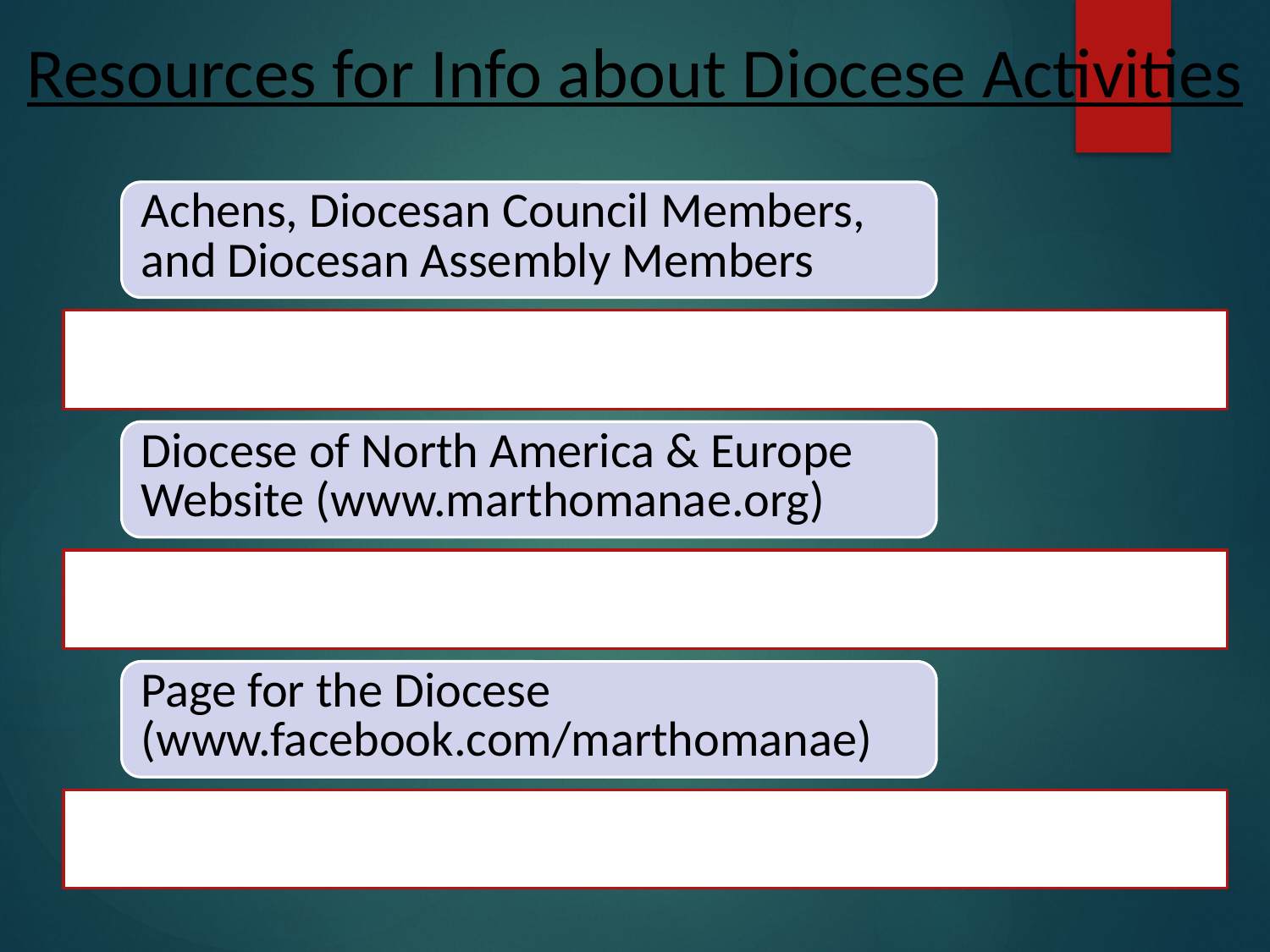

Resources for Info about Diocese Activities
Achens, Diocesan Council Members, and Diocesan Assembly Members
Diocese of North America & Europe Website (www.marthomanae.org)
Page for the Diocese
(www.facebook.com/marthomanae)